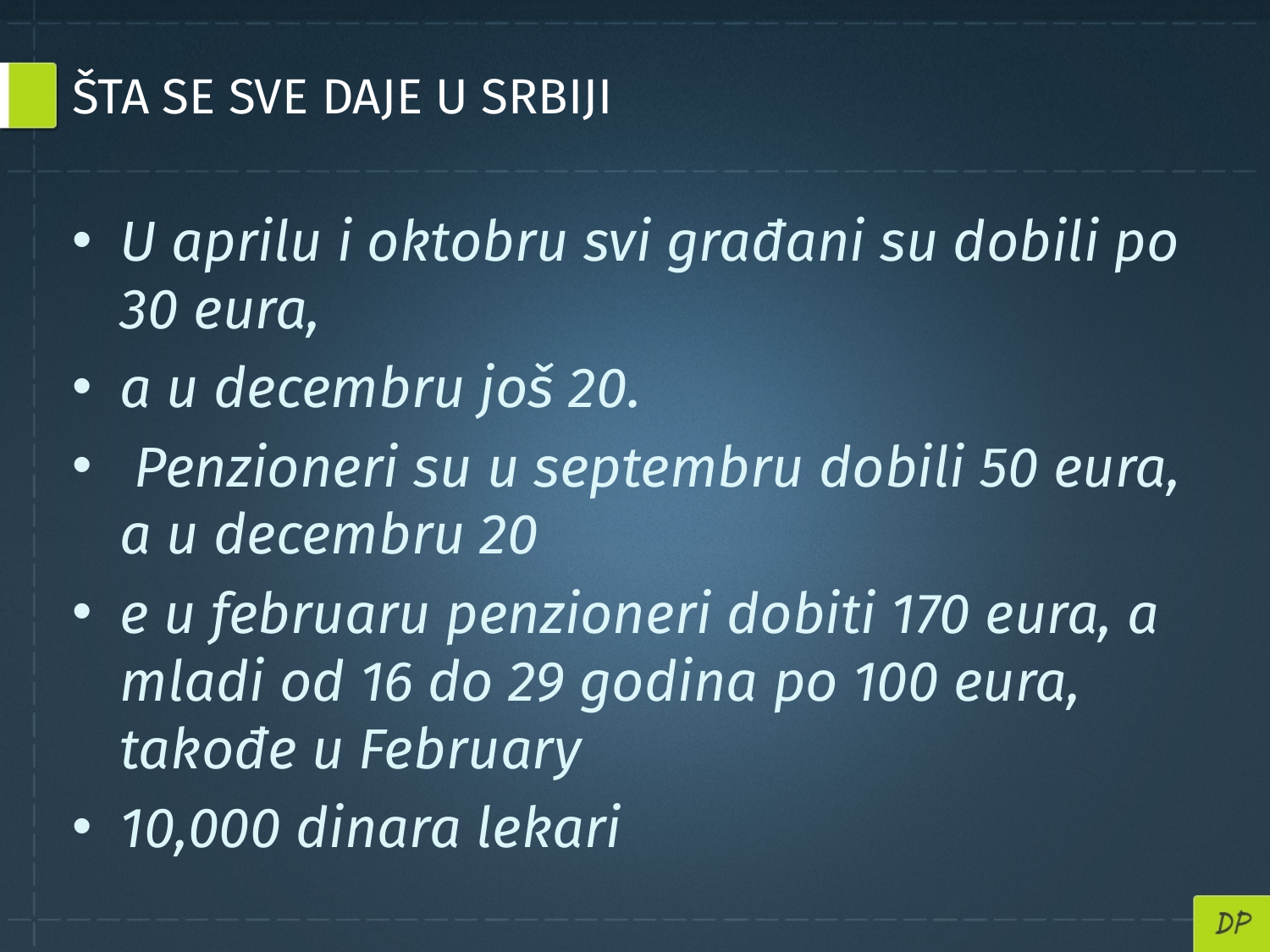

# ŠTA SE SVE DAJE U SRBIJI
U aprilu i oktobru svi građani su dobili po 30 eura,
a u decembru još 20.
 Penzioneri su u septembru dobili 50 eura, a u decembru 20
e u februaru penzioneri dobiti 170 eura, a mladi od 16 do 29 godina po 100 eura, takođe u February
10,000 dinara lekari